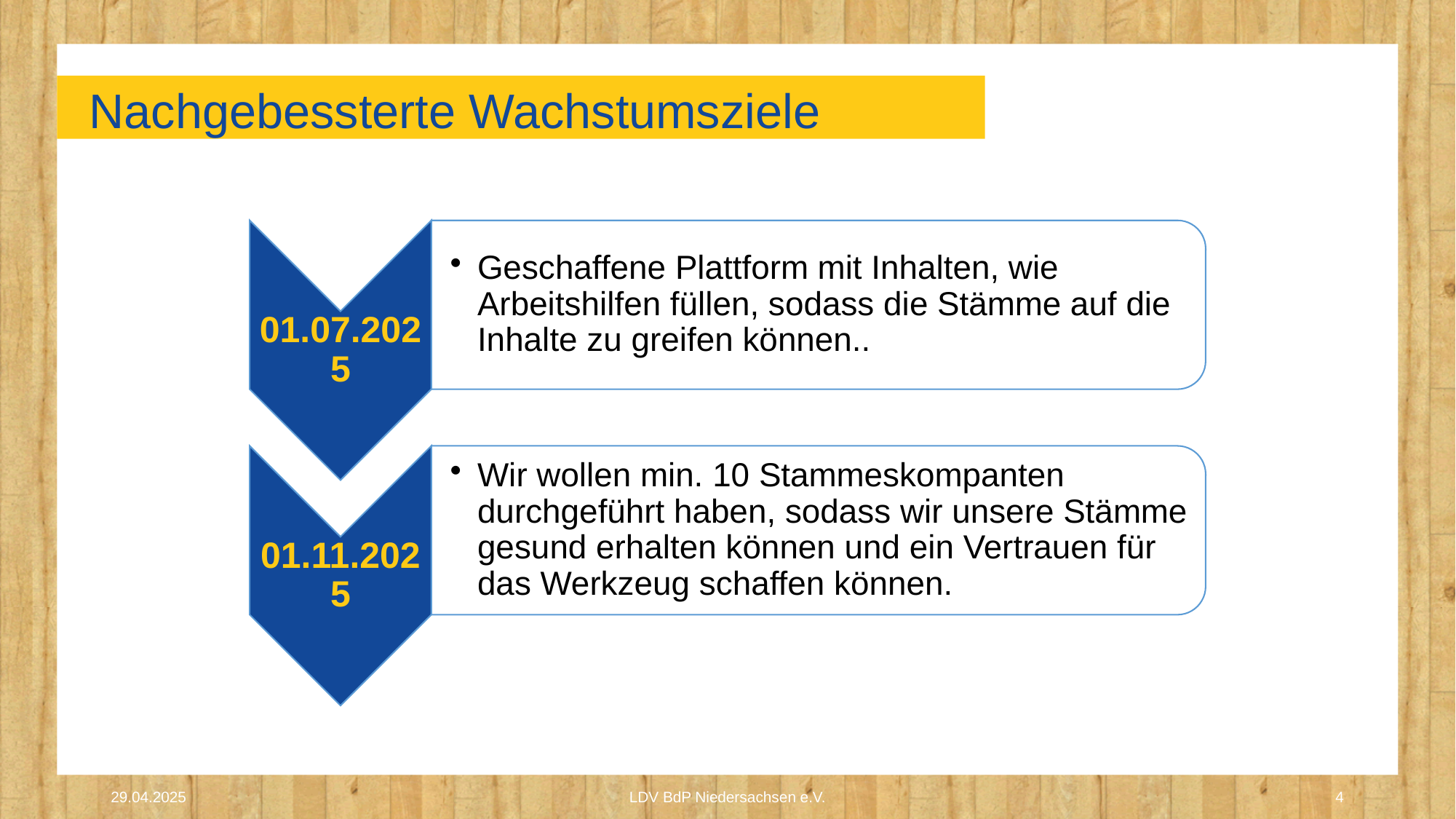

# Nachgebessterte Wachstumsziele
01.07.2025
Geschaffene Plattform mit Inhalten, wie Arbeitshilfen füllen, sodass die Stämme auf die Inhalte zu greifen können..
01.11.2025
Wir wollen min. 10 Stammeskompanten durchgeführt haben, sodass wir unsere Stämme gesund erhalten können und ein Vertrauen für das Werkzeug schaffen können.
29.04.2025
4
LDV BdP Niedersachsen e.V.